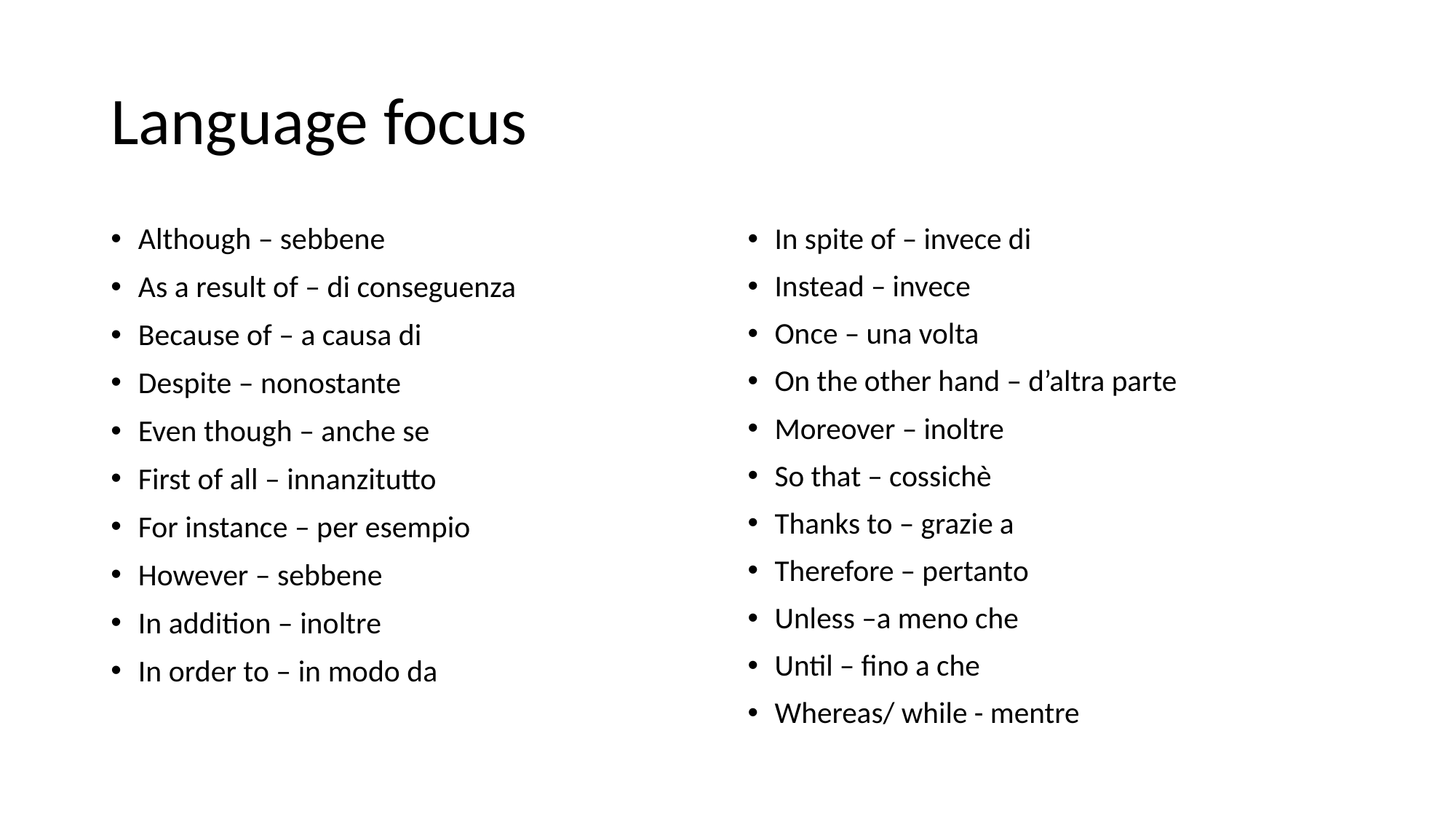

# Language focus
Although – sebbene
As a result of – di conseguenza
Because of – a causa di
Despite – nonostante
Even though – anche se
First of all – innanzitutto
For instance – per esempio
However – sebbene
In addition – inoltre
In order to – in modo da

In spite of – invece di
Instead – invece
Once – una volta
On the other hand – d’altra parte
Moreover – inoltre
So that – cossichè
Thanks to – grazie a
Therefore – pertanto
Unless –a meno che
Until – fino a che
Whereas/ while - mentre